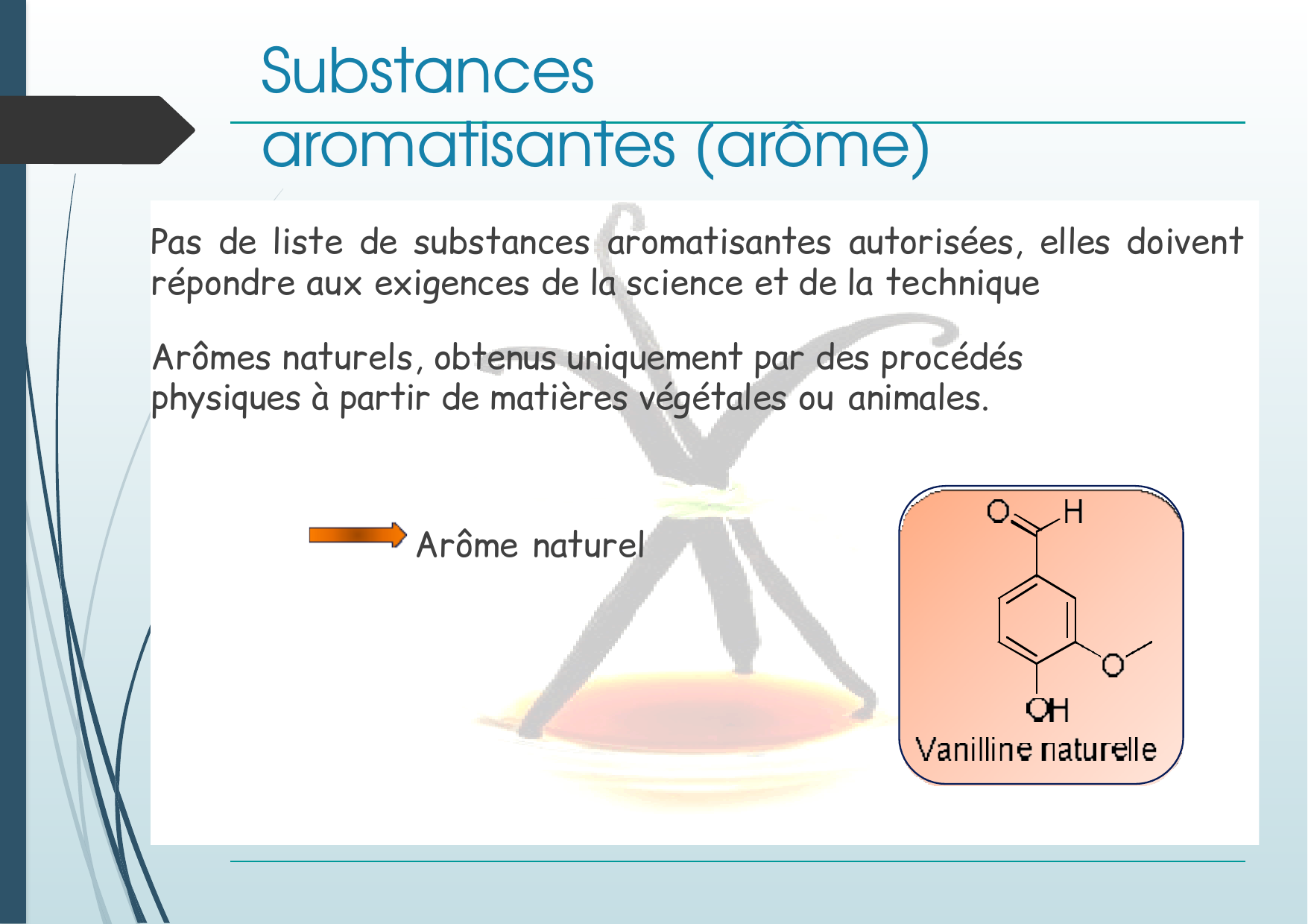

# Substances aromatisantes (arôme)

Pas de liste de substances aromatisantes autorisées, elles doivent répondre aux exigences de la science et de la technique
Arômes naturels, obtenus uniquement par des procédés  physiques à partir de matières végétales ou animales.

                          Arôme naturel